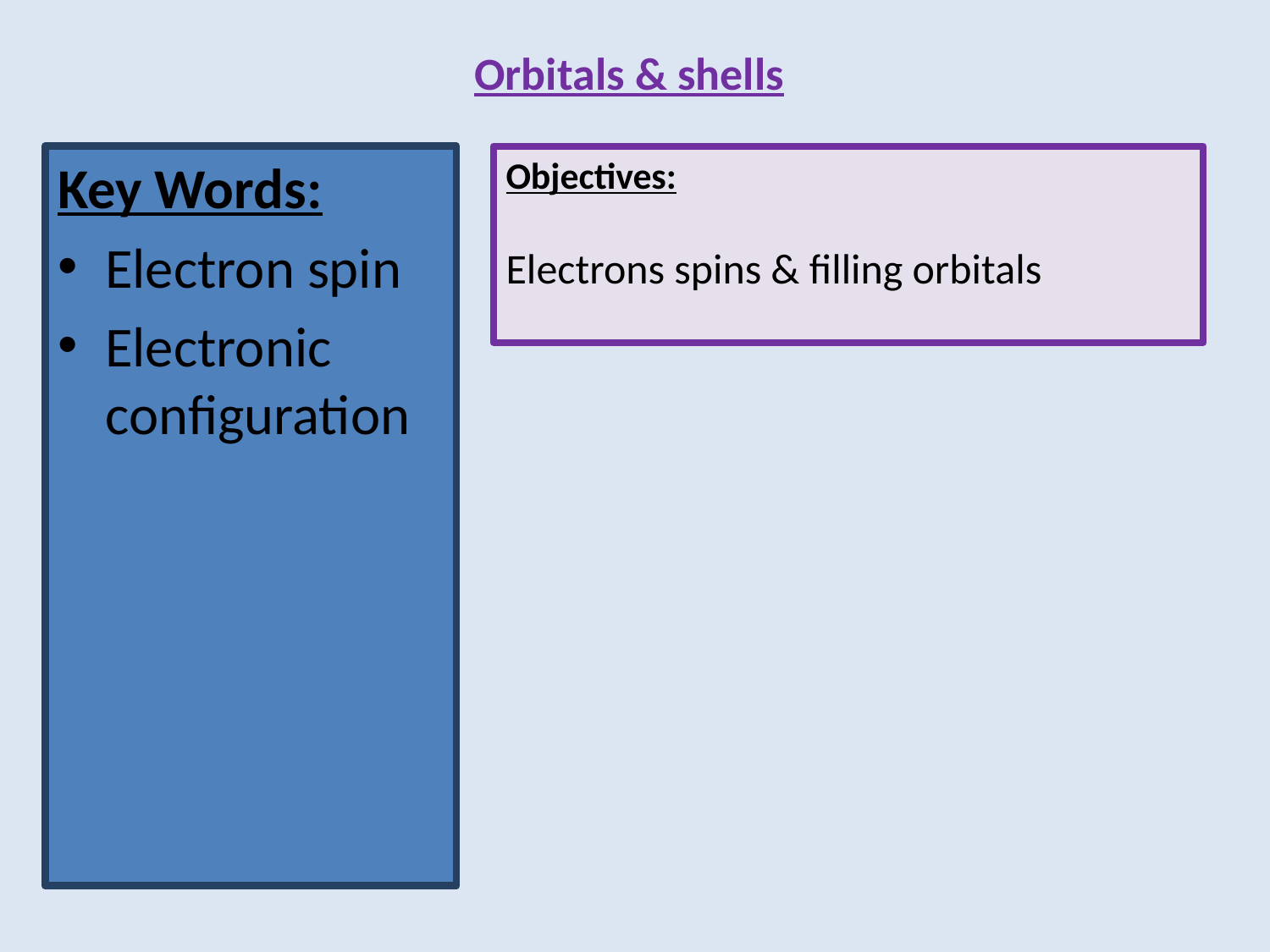

# Orbitals & shells
Key Words:
Electron spin
Electronic configuration
Objectives:

Electrons spins & filling orbitals